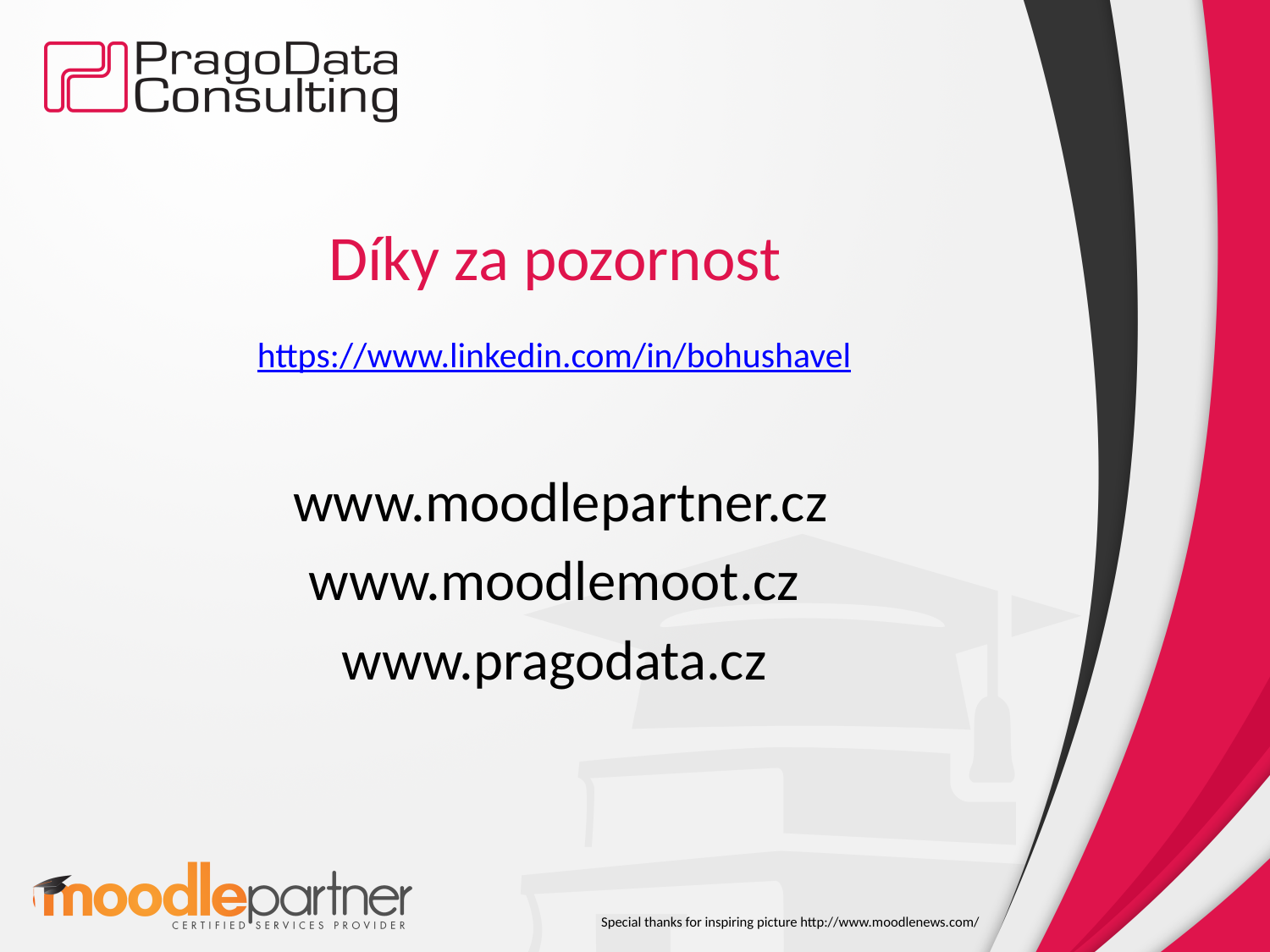

# Díky za pozornost
https://www.linkedin.com/in/bohushavel

 www.moodlepartner.cz
www.moodlemoot.cz
www.pragodata.cz

Special thanks for inspiring picture http://www.moodlenews.com/